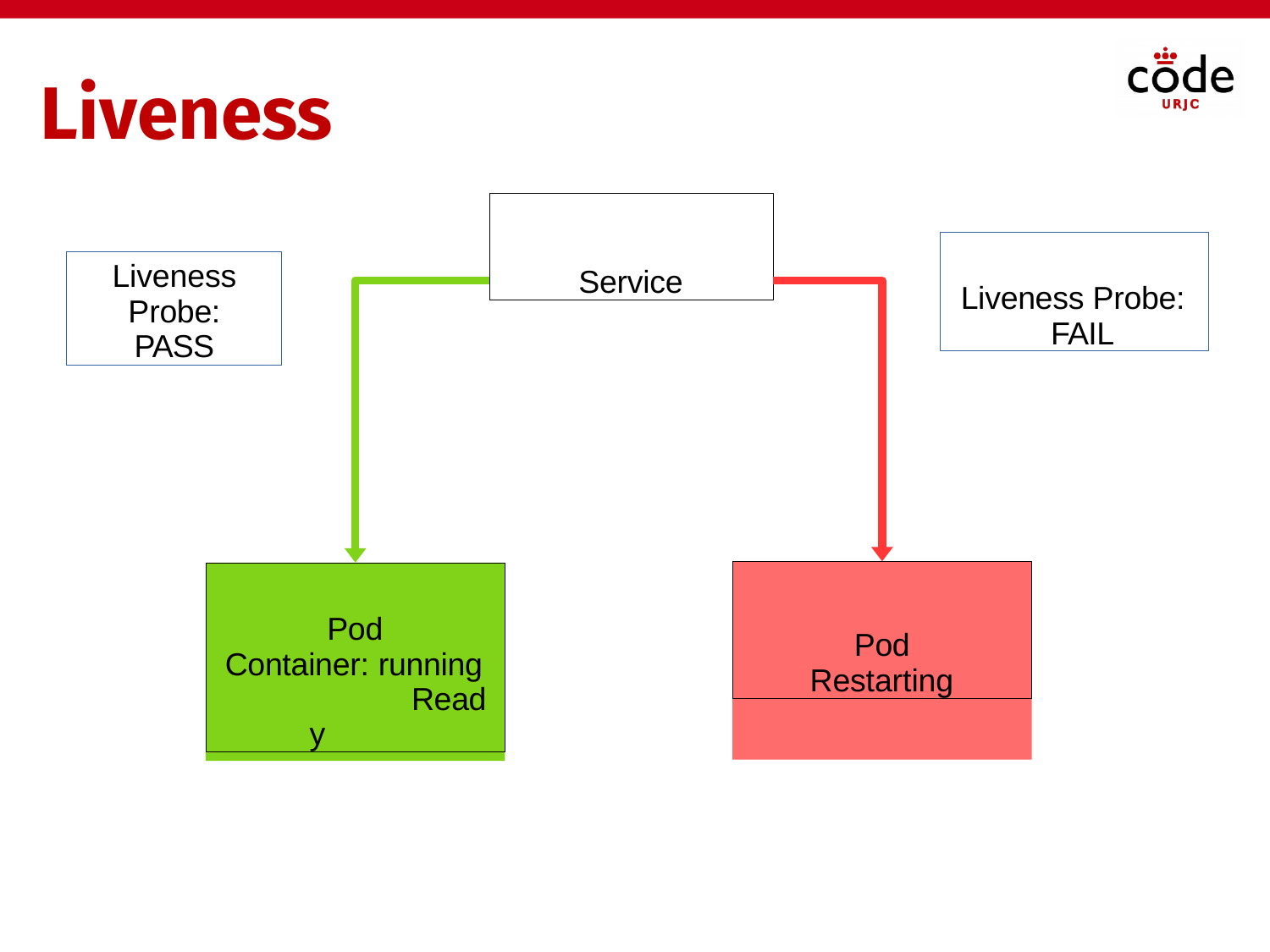

# Liveness

Service

Liveness Probe:  FAIL
Liveness  Probe:  PASS

Pod  Restarting

Pod  Container: running
Ready